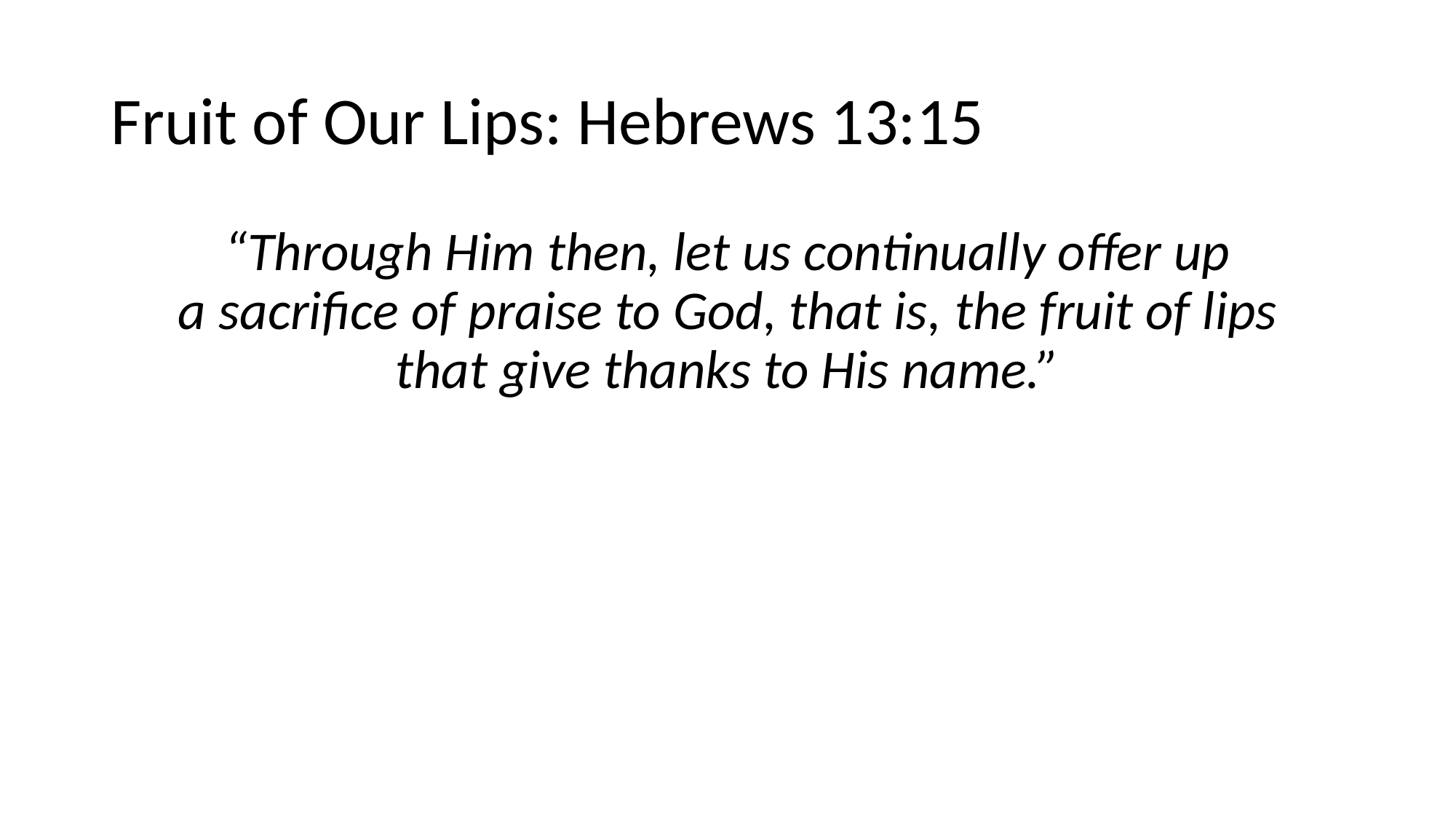

# Fruit of Our Lips: Hebrews 13:15
“Through Him then, let us continually offer up a sacrifice of praise to God, that is, the fruit of lips that give thanks to His name.”